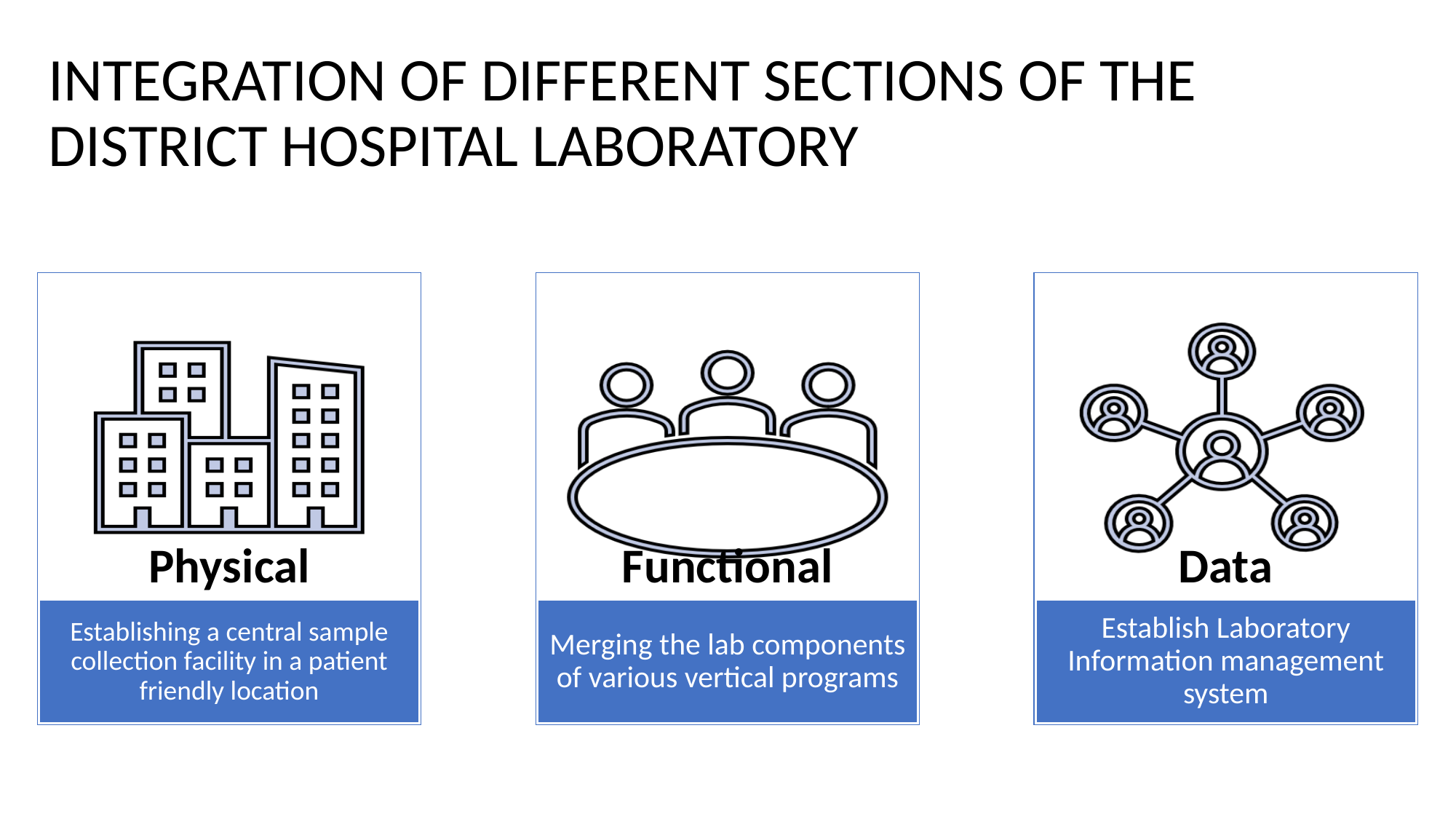

# INTEGRATION OF DIFFERENT SECTIONS OF THE DISTRICT HOSPITAL LABORATORY
Establishing a central sample collection facility in a patient friendly location
Physical
Merging the lab components of various vertical programs
Functional
Establish Laboratory Information management system
Data